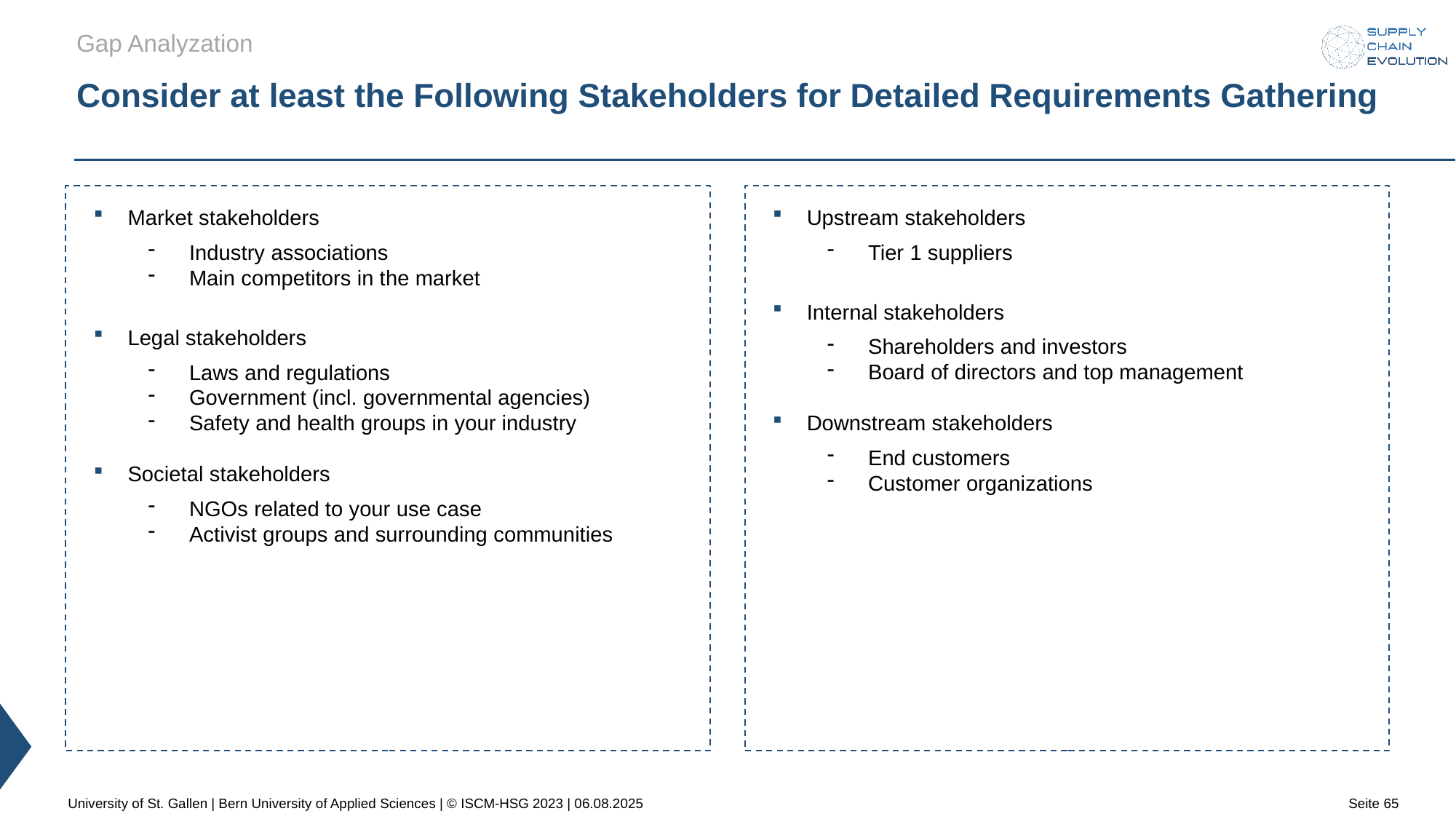

Gap Analyzation
# Consider at least the Following Stakeholders for Detailed Requirements Gathering

Market stakeholders
Industry associations
Main competitors in the market

Legal stakeholders
Laws and regulations
Government (incl. governmental agencies)
Safety and health groups in your industry

Societal stakeholders
NGOs related to your use case
Activist groups and surrounding communities

Upstream stakeholders
Tier 1 suppliers

Internal stakeholders
Shareholders and investors
Board of directors and top management

Downstream stakeholders
End customers
Customer organizations